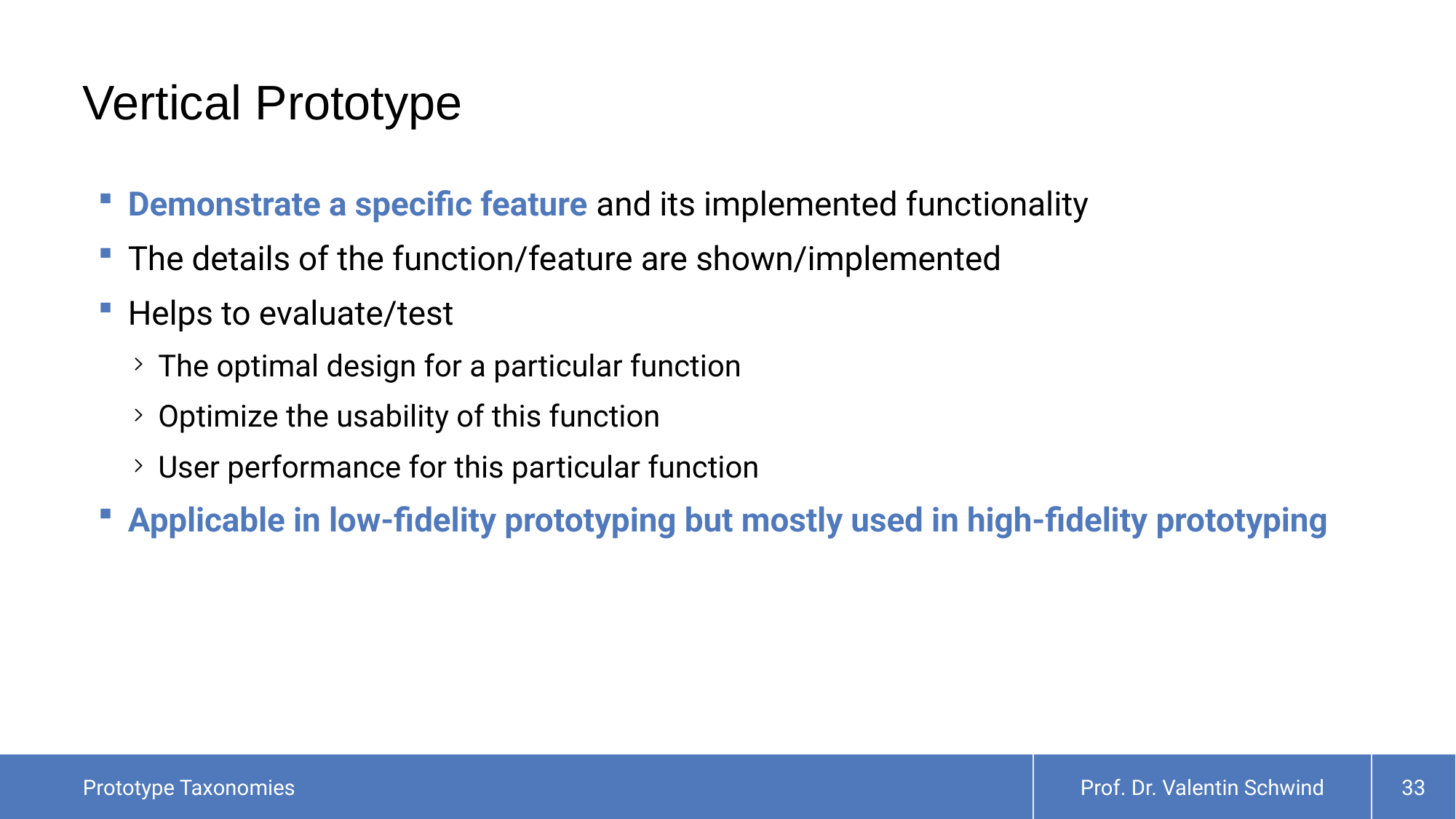

# Vertical Prototype
Demonstrate a specific feature and its implemented functionality
The details of the function/feature are shown/implemented
Helps to evaluate/test
The optimal design for a particular function
Optimize the usability of this function
User performance for this particular function
Applicable in low-fidelity prototyping but mostly used in high-fidelity prototyping

Prototype Taxonomies
Prof. Dr. Valentin Schwind
33